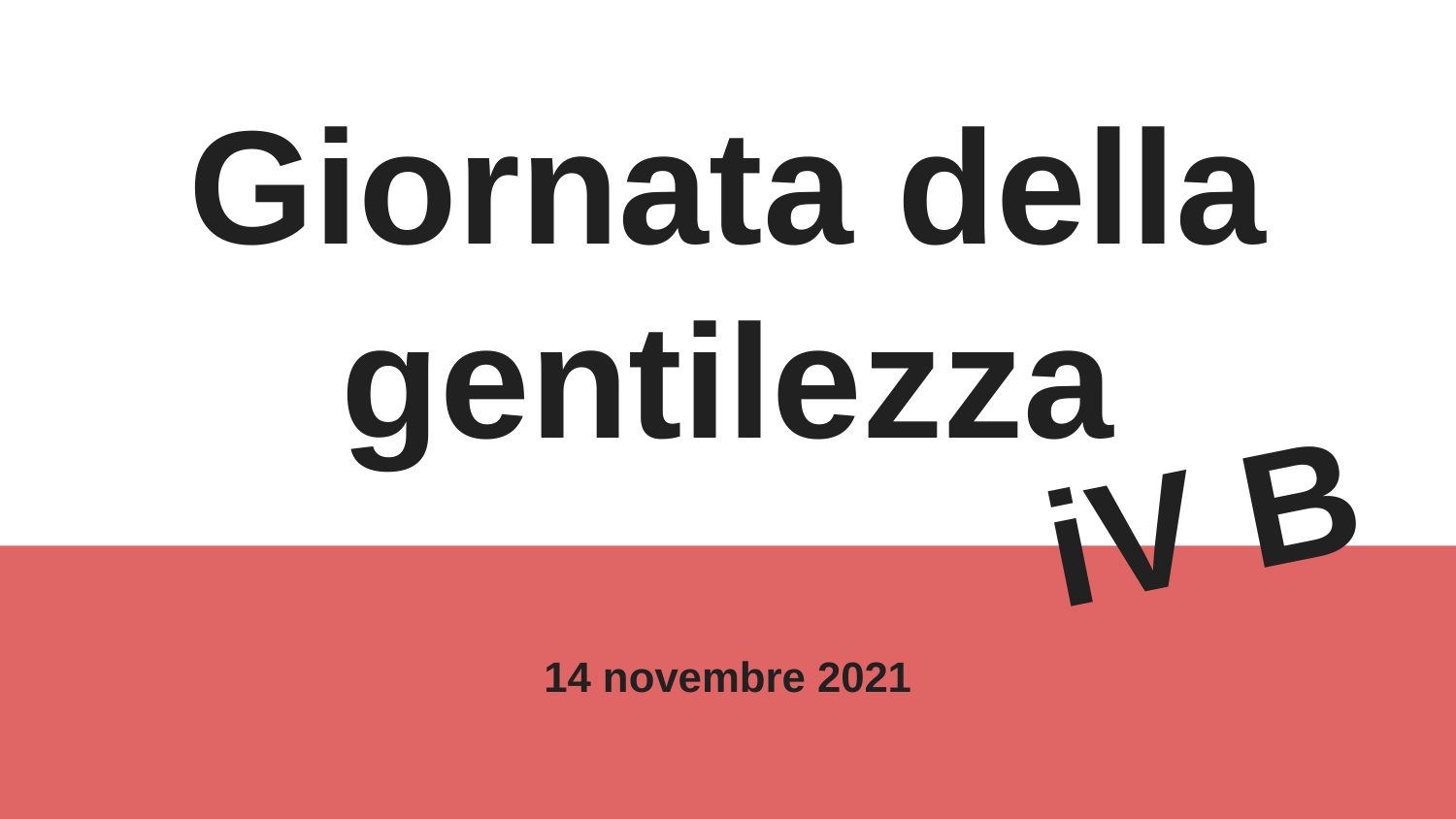

# Giornata della gentilezza
iV B

14 novembre 2021